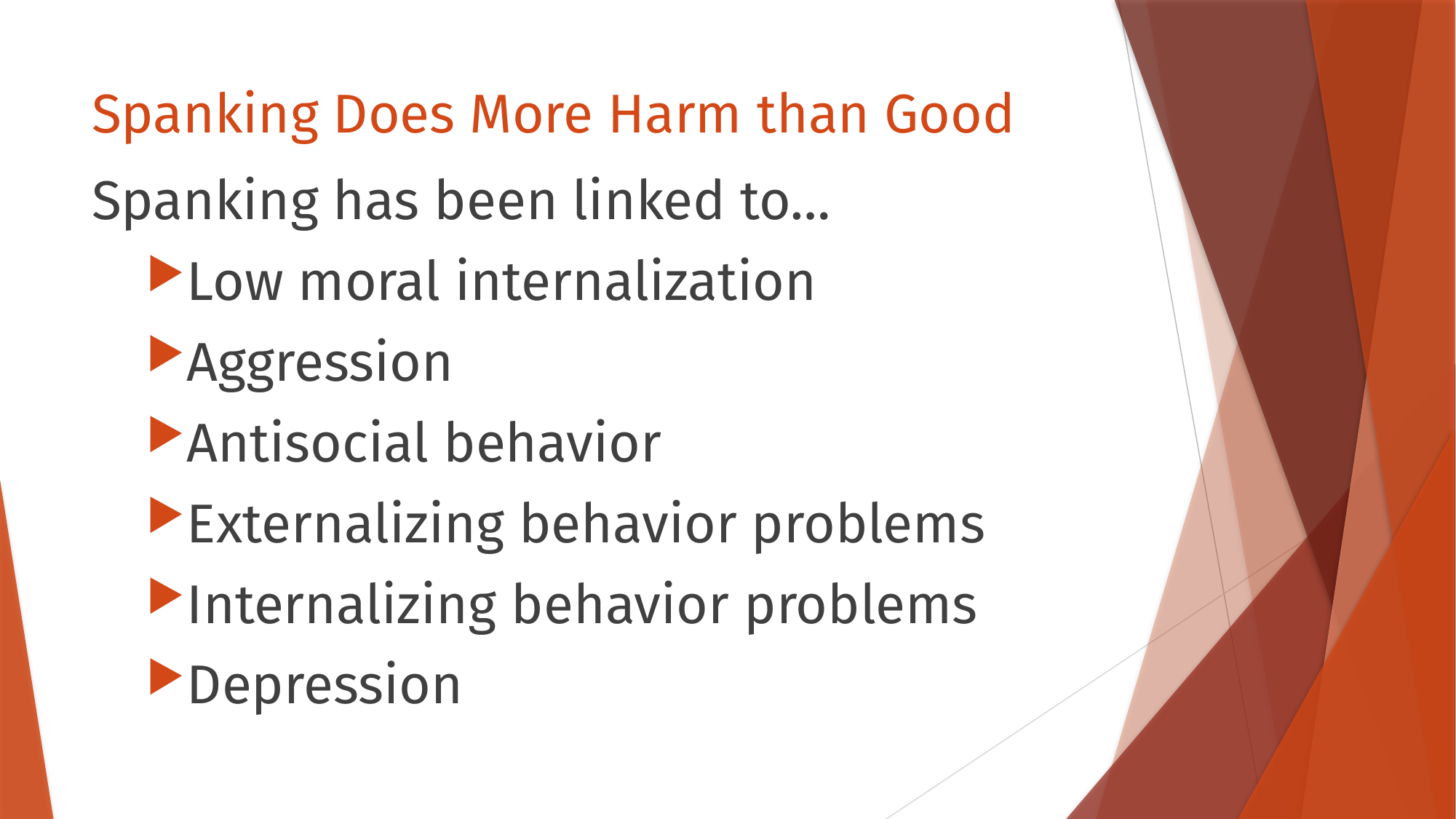

# Spanking Does More Harm than Good
Spanking has been linked to…
Low moral internalization
Aggression
Antisocial behavior
Externalizing behavior problems
Internalizing behavior problems
Depression